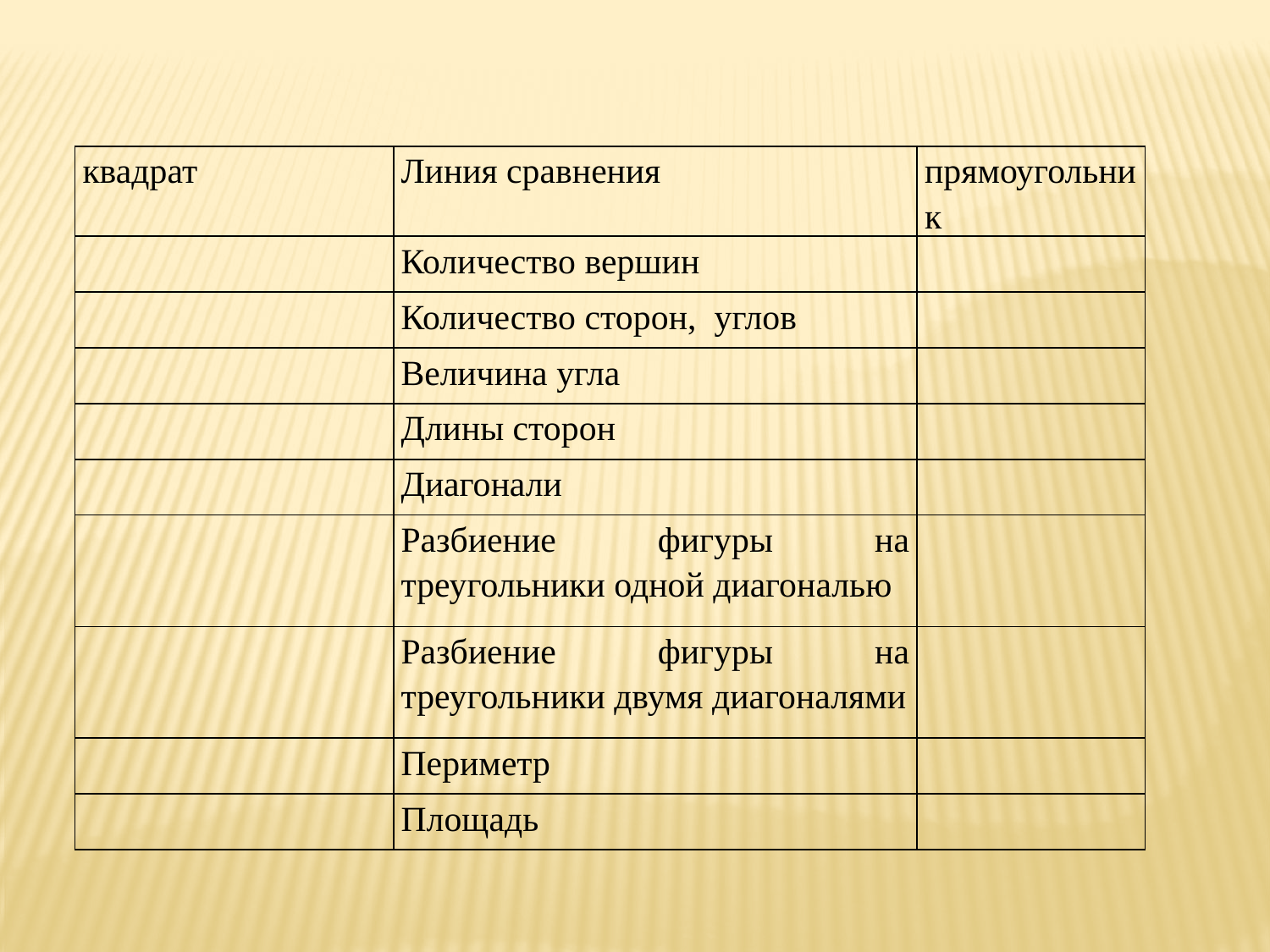

| квадрат | Линия сравнения | прямоугольник |
| --- | --- | --- |
|  | Количество вершин |  |
|  | Количество сторон, углов |  |
|  | Величина угла |  |
|  | Длины сторон |  |
|  | Диагонали |  |
|  | Разбиение фигуры на треугольники одной диагональю |  |
|  | Разбиение фигуры на треугольники двумя диагоналями |  |
|  | Периметр |  |
|  | Площадь |  |
#